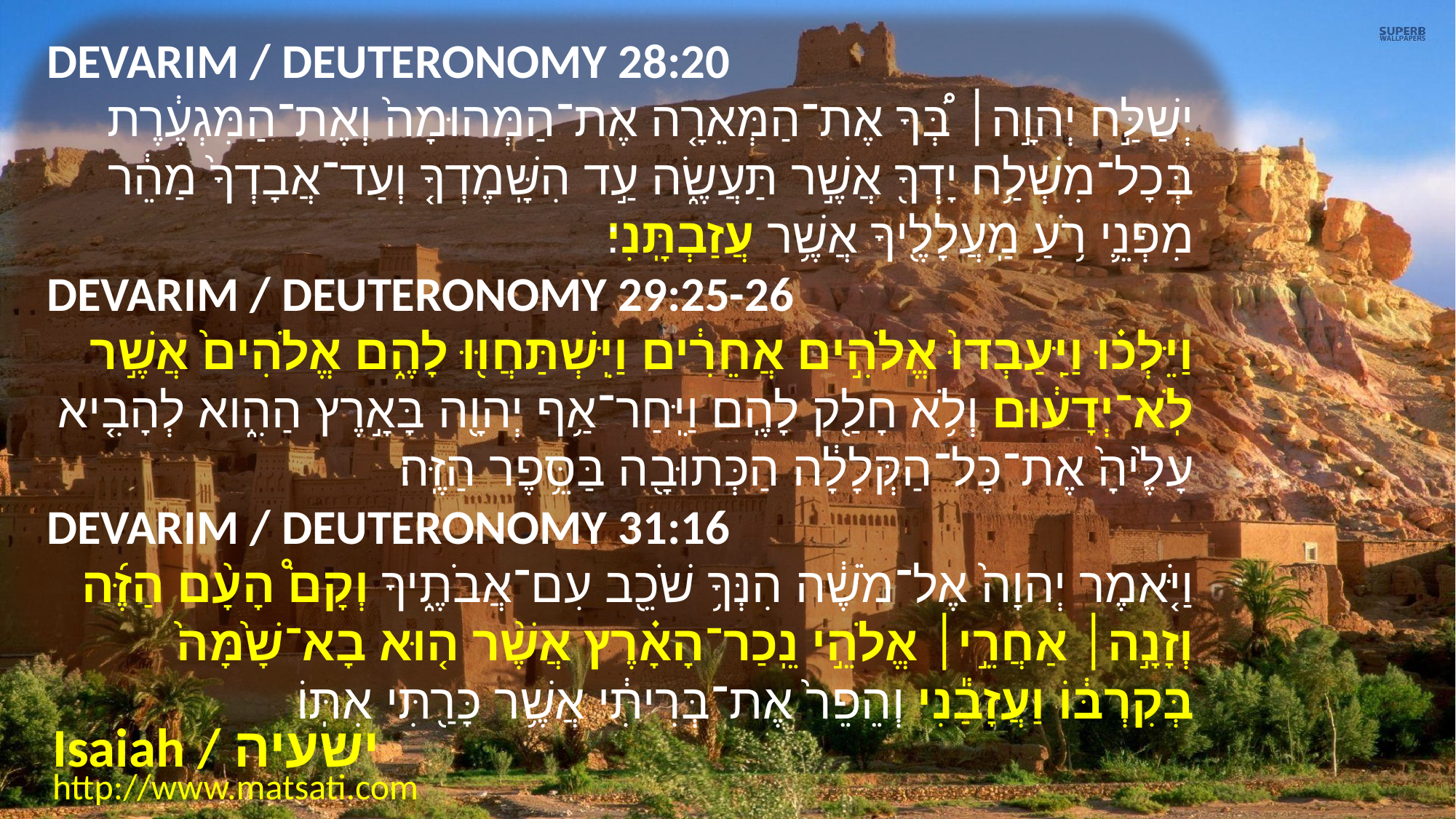

DEVARIM / DEUTERONOMY 28:20
יְשַׁלַּ֣ח יְהוָ֣ה׀ בְּ֠ךָ אֶת־הַמְּאֵרָ֤ה אֶת־הַמְּהוּמָה֙ וְאֶת־הַמִּגְעֶ֔רֶת בְּכָל־מִשְׁלַ֥ח יָדְךָ֖ אֲשֶׁ֣ר תַּעֲשֶׂ֑ה עַ֣ד הִשָּֽׁמֶדְךָ֤ וְעַד־אֲבָדְךָ֙ מַהֵ֔ר מִפְּנֵ֛י רֹ֥עַ מַֽעֲלָלֶ֖יךָ אֲשֶׁ֥ר עֲזַבְתָּֽנִי׃
DEVARIM / DEUTERONOMY 29:25-26
וַיֵּלְכ֗וּ וַיַּֽעַבְדוּ֙ אֱלֹהִ֣ים אֲחֵרִ֔ים וַיִּֽשְׁתַּחֲוּ֖וּ לָהֶ֑ם אֱלֹהִים֙ אֲשֶׁ֣ר לֹֽא־יְדָע֔וּם וְלֹ֥א חָלַ֖ק לָהֶֽם׃ וַיִּֽחַר־אַ֥ף יְהוָ֖ה בָּאָ֣רֶץ הַהִ֑וא לְהָבִ֤יא עָלֶ֙יהָ֙ אֶת־כָּל־הַקְּלָלָ֔ה הַכְּתוּבָ֖ה בַּסֵּ֥פֶר הַזֶּֽה׃
DEVARIM / DEUTERONOMY 31:16
וַיֹּ֤אמֶר יְהוָה֙ אֶל־מֹשֶׁ֔ה הִנְּךָ֥ שֹׁכֵ֖ב עִם־אֲבֹתֶ֑יךָ וְקָם֩ הָעָ֨ם הַזֶּ֜ה וְזָנָ֣ה׀ אַחֲרֵ֣י׀ אֱלֹהֵ֣י נֵֽכַר־הָאָ֗רֶץ אֲשֶׁ֨ר ה֤וּא בָא־שָׁ֙מָּה֙ בְּקִרְבּ֔וֹ וַעֲזָבַ֕נִי וְהֵפֵר֙ אֶת־בְּרִיתִ֔י אֲשֶׁ֥ר כָּרַ֖תִּי אִתּֽוֹ׃

Isaiah / ישעיה
http://www.matsati.com